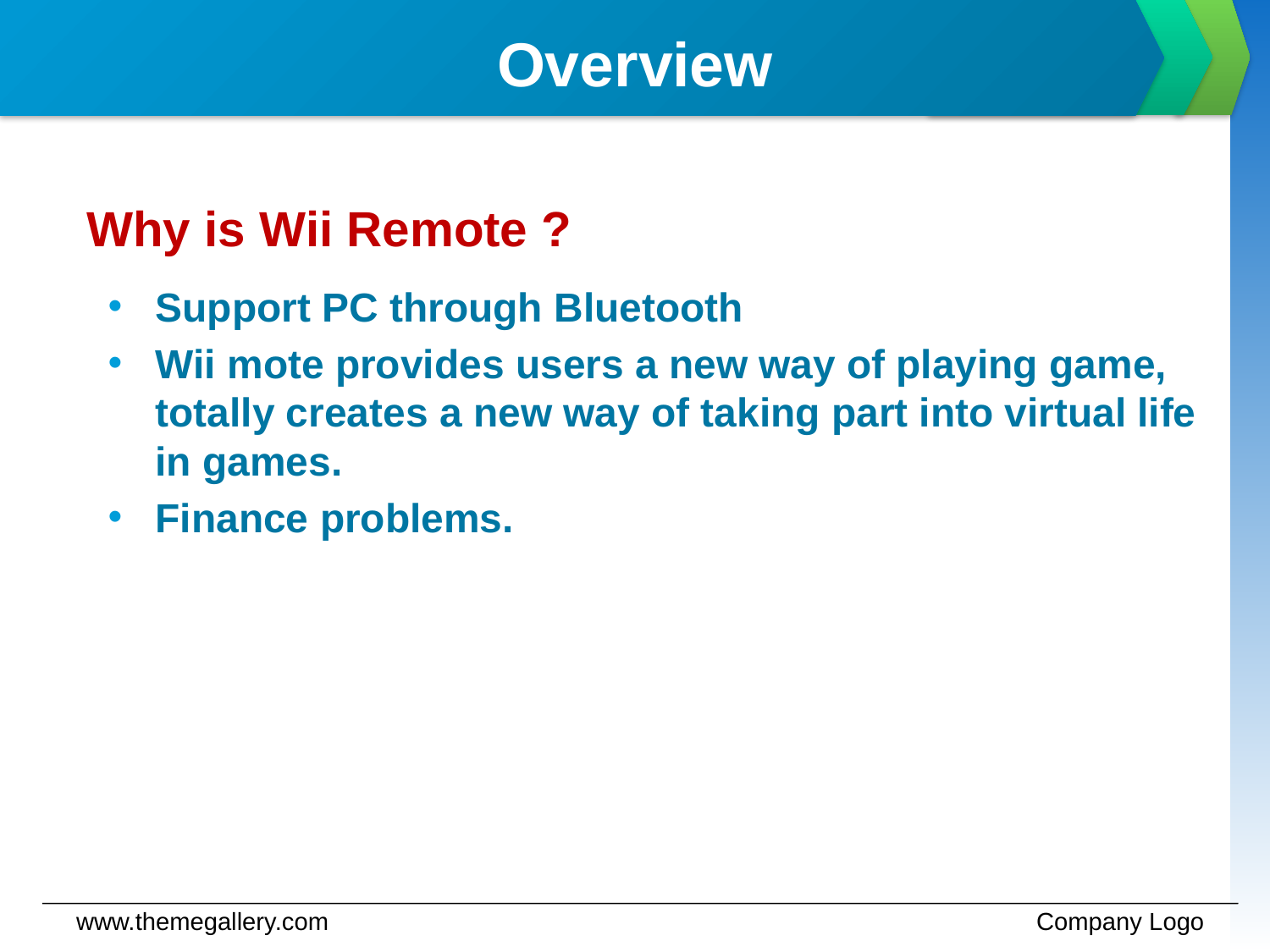

# Overview

Why is Wii Remote ?
Support PC through Bluetooth
Wii mote provides users a new way of playing game, totally creates a new way of taking part into virtual life in games.
Finance problems.

www.themegallery.com
Company Logo